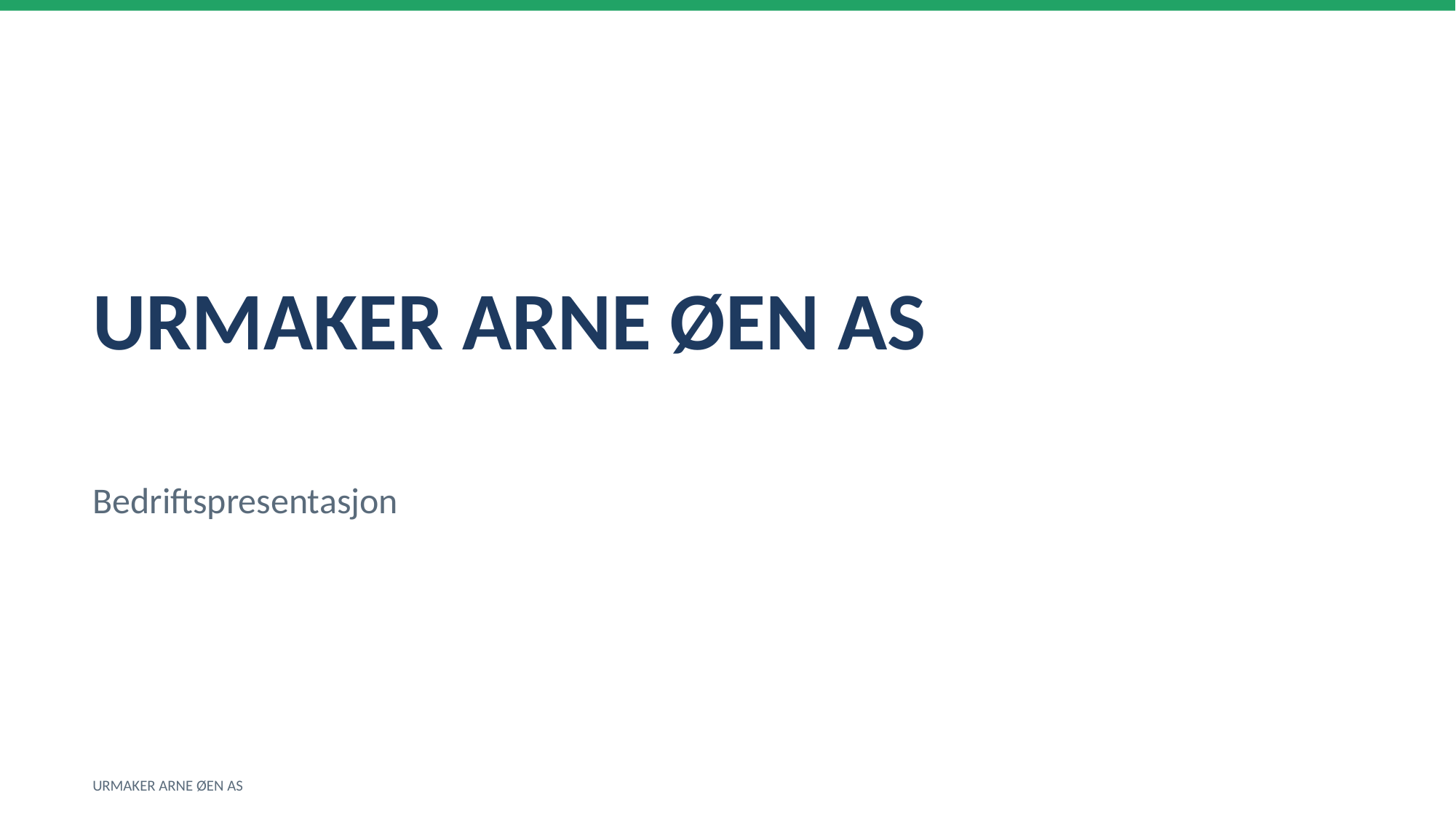

URMAKER ARNE ØEN AS
Bedriftspresentasjon
URMAKER ARNE ØEN AS